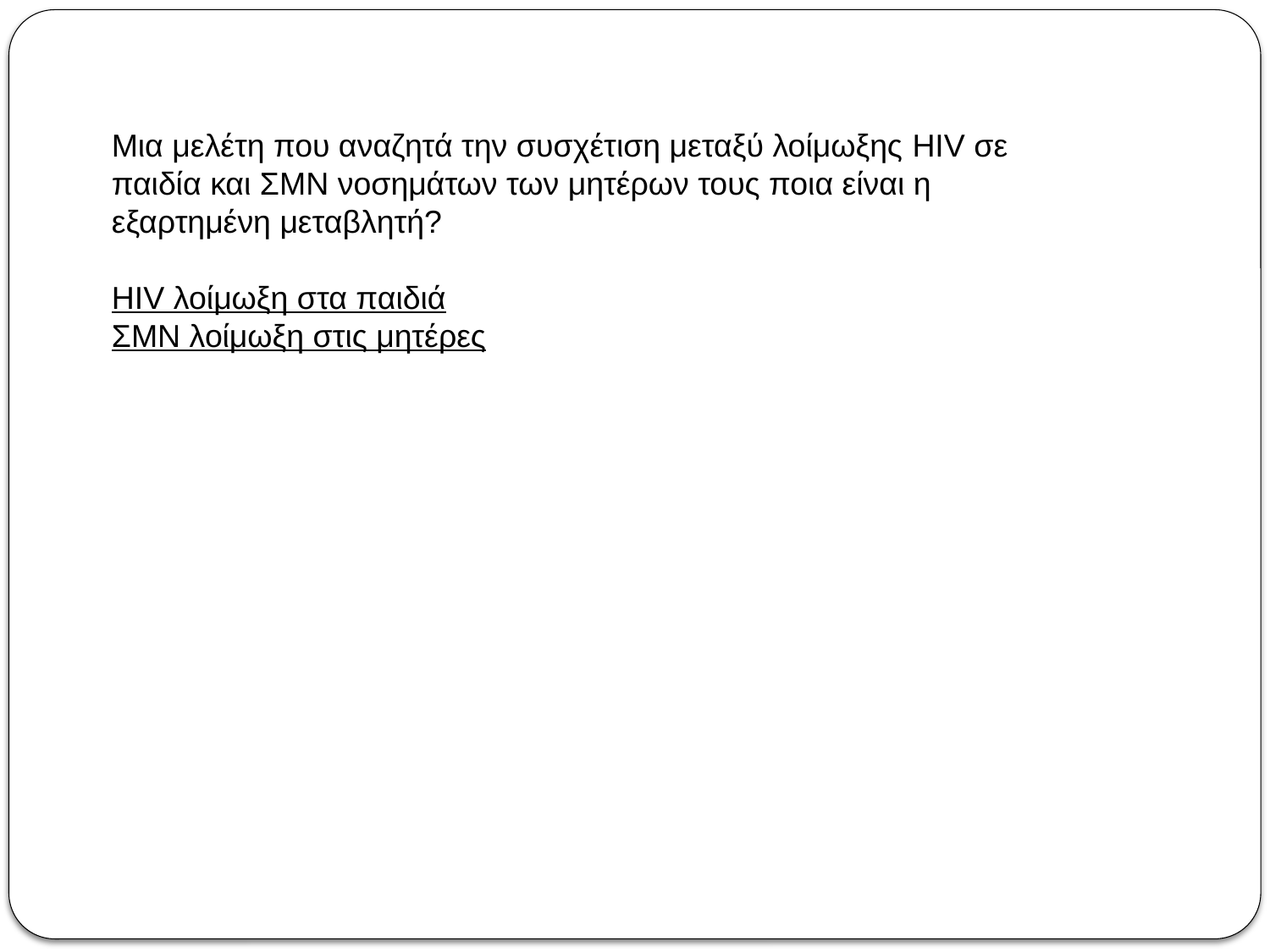

Μια μελέτη που αναζητά την συσχέτιση μεταξύ λοίμωξης HIV σε παιδία και ΣΜΝ νοσημάτων των μητέρων τους ποια είναι η εξαρτημένη μεταβλητή?

HIV λοίμωξη στα παιδιά
ΣΜΝ λοίμωξη στις μητέρες